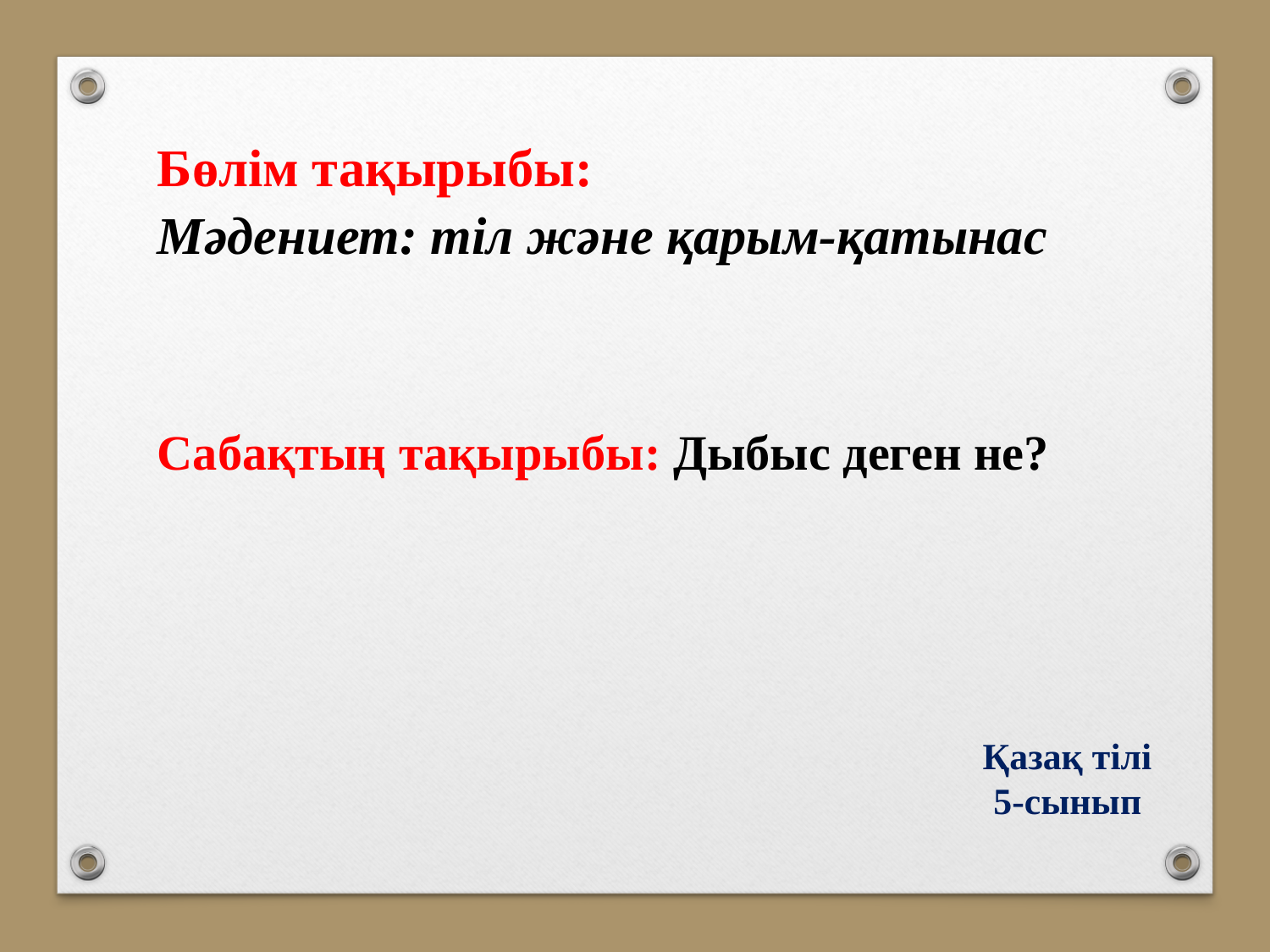

Бөлім тақырыбы:
Мәдениет: тіл және қарым-қатынас
Сабақтың тақырыбы: Дыбыс деген не?
Қазақ тілі
5-сынып